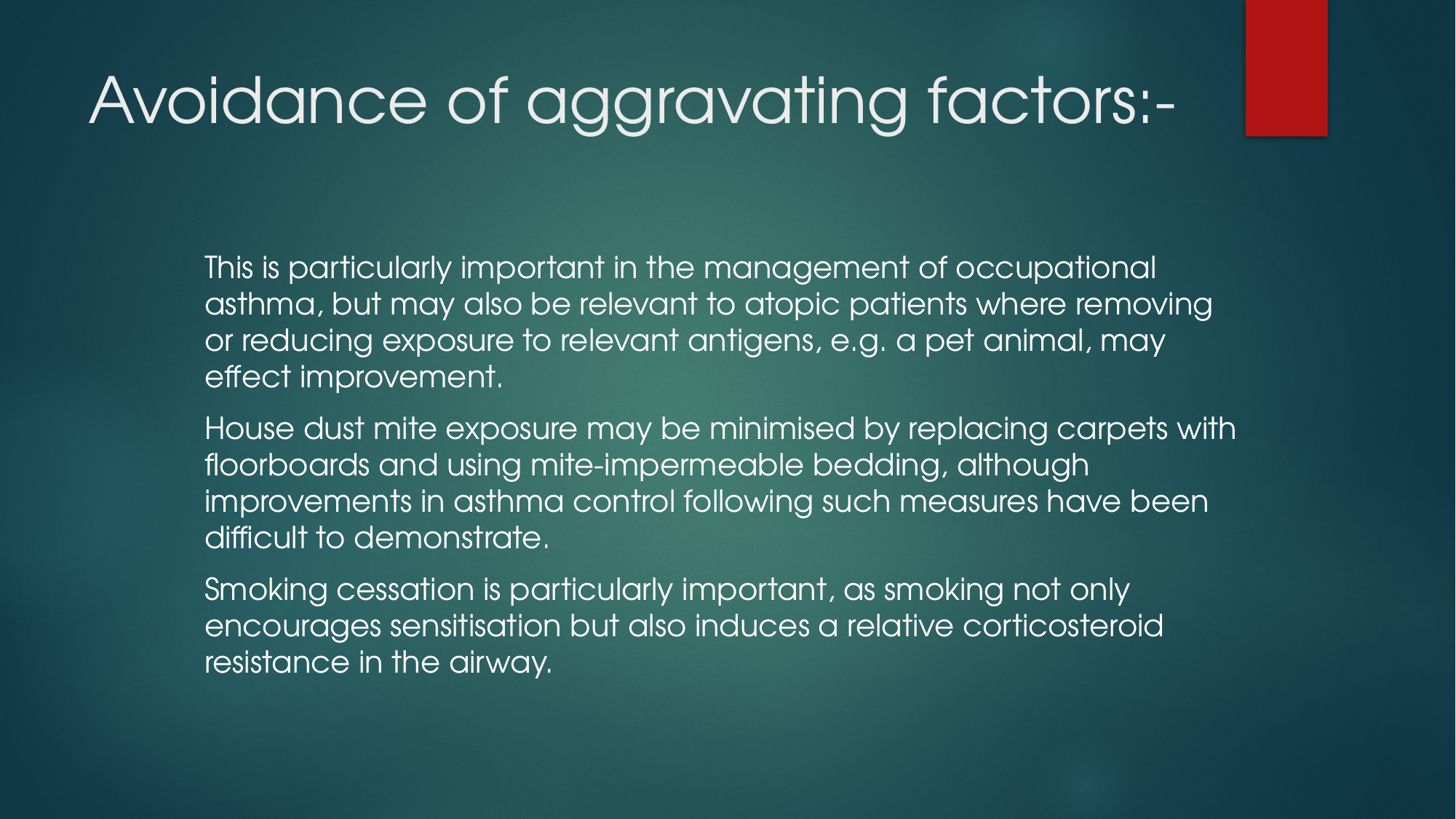

# Avoidance of aggravating factors:-
This is particularly important in the management of occupational asthma, but may also be relevant to atopic patients where removing or reducing exposure to relevant antigens, e.g. a pet animal, may effect improvement.
House dust mite exposure may be minimised by replacing carpets with floorboards and using mite-impermeable bedding, although improvements in asthma control following such measures have been difficult to demonstrate.
Smoking cessation is particularly important, as smoking not only encourages sensitisation but also induces a relative corticosteroid resistance in the airway.